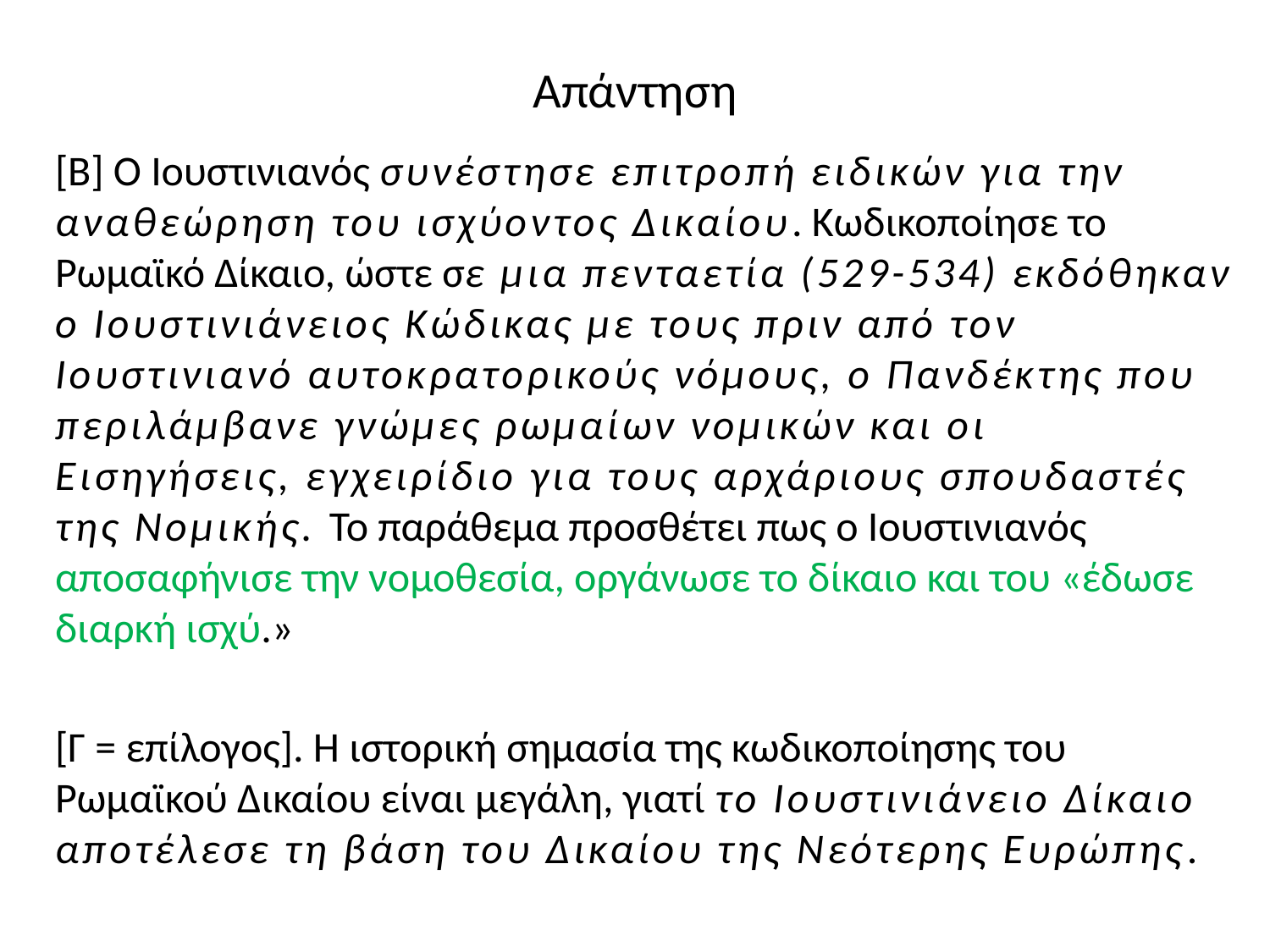

# Απάντηση
[Β] Ο Ιουστινιανός συνέστησε επιτροπή ειδικών για την αναθεώρηση του ισχύοντος Δικαίου. Κωδικοποίησε το Ρωμαϊκό Δίκαιο, ώστε σε μια πενταετία (529-534) εκδόθηκαν ο Ιουστινιάνειος Κώδικας με τους πριν από τον Ιουστινιανό αυτοκρατορικούς νόμους, ο Πανδέκτης που περιλάμβανε γνώμες ρωμαίων νομικών και οι Εισηγήσεις, εγχειρίδιο για τους αρχάριους σπουδαστές της Νομικής. Το παράθεμα προσθέτει πως ο Ιουστινιανός αποσαφήνισε την νομοθεσία, οργάνωσε το δίκαιο και του «έδωσε διαρκή ισχύ.»

[Γ = επίλογος]. Η ιστορική σημασία της κωδικοποίησης του Ρωμαϊκού Δικαίου είναι μεγάλη, γιατί το Ιουστινιάνειο Δίκαιο αποτέλεσε τη βάση του Δικαίου της Νεότερης Ευρώπης.